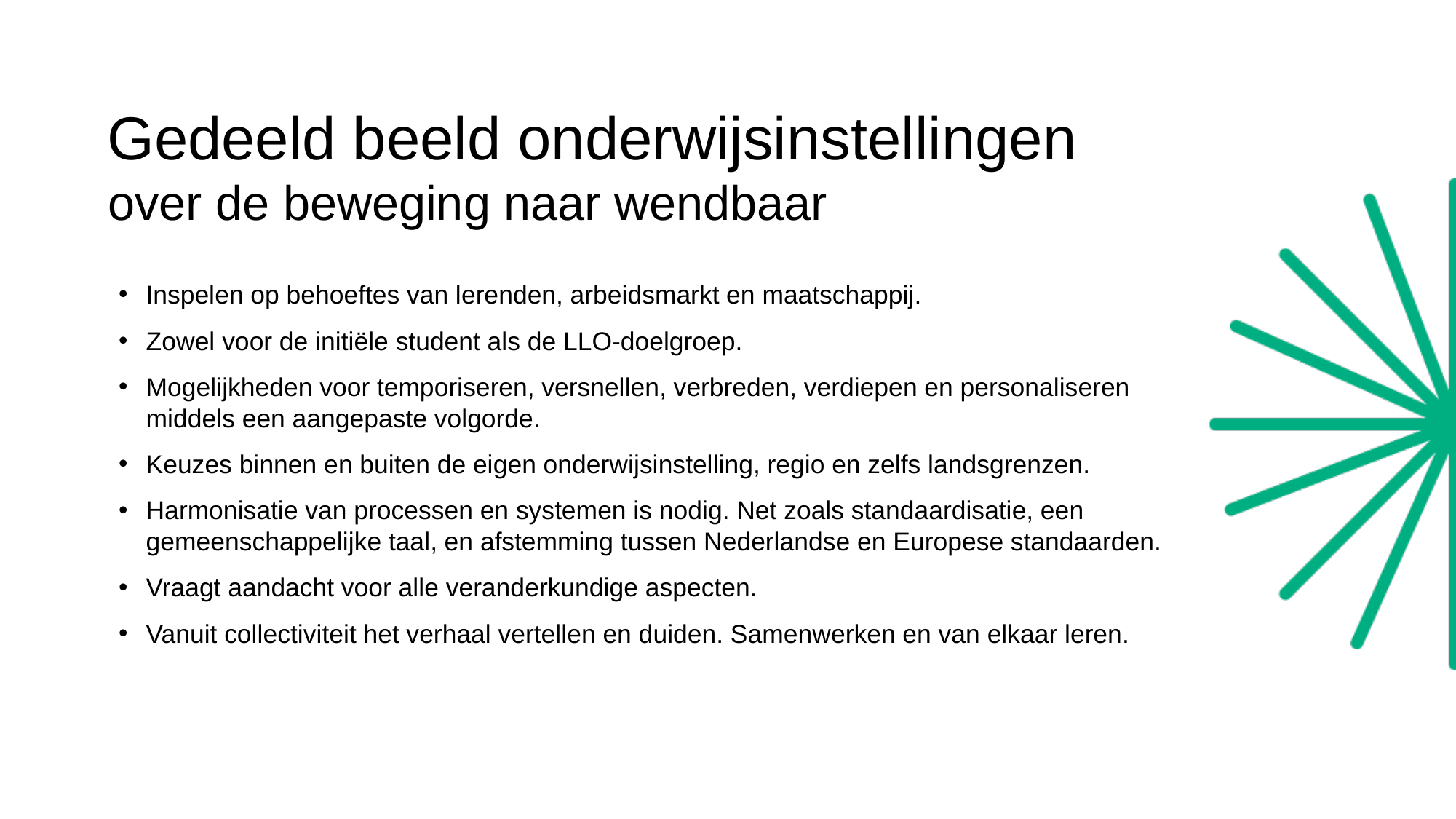

Gedeeld beeld onderwijsinstellingen
over de beweging naar wendbaar

Inspelen op behoeftes van lerenden, arbeidsmarkt en maatschappij.
Zowel voor de initiële student als de LLO-doelgroep.
Mogelijkheden voor temporiseren, versnellen, verbreden, verdiepen en personaliseren middels een aangepaste volgorde.
Keuzes binnen en buiten de eigen onderwijsinstelling, regio en zelfs landsgrenzen.
Harmonisatie van processen en systemen is nodig. Net zoals standaardisatie, een gemeenschappelijke taal, en afstemming tussen Nederlandse en Europese standaarden.
Vraagt aandacht voor alle veranderkundige aspecten.
Vanuit collectiviteit het verhaal vertellen en duiden. Samenwerken en van elkaar leren.